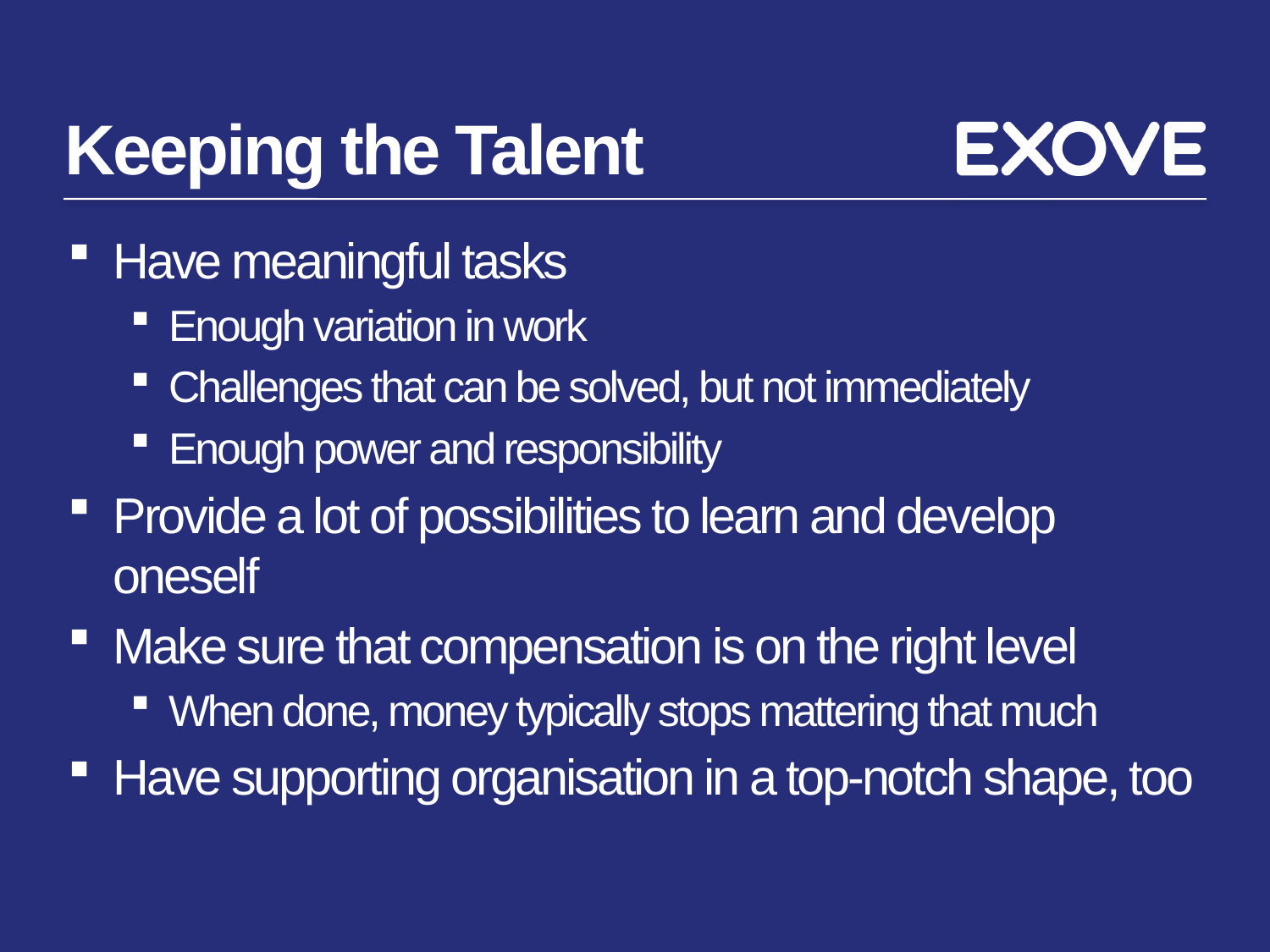

# Keeping the Talent
Have meaningful tasks
Enough variation in work
Challenges that can be solved, but not immediately
Enough power and responsibility
Provide a lot of possibilities to learn and develop oneself
Make sure that compensation is on the right level
When done, money typically stops mattering that much
Have supporting organisation in a top-notch shape, too